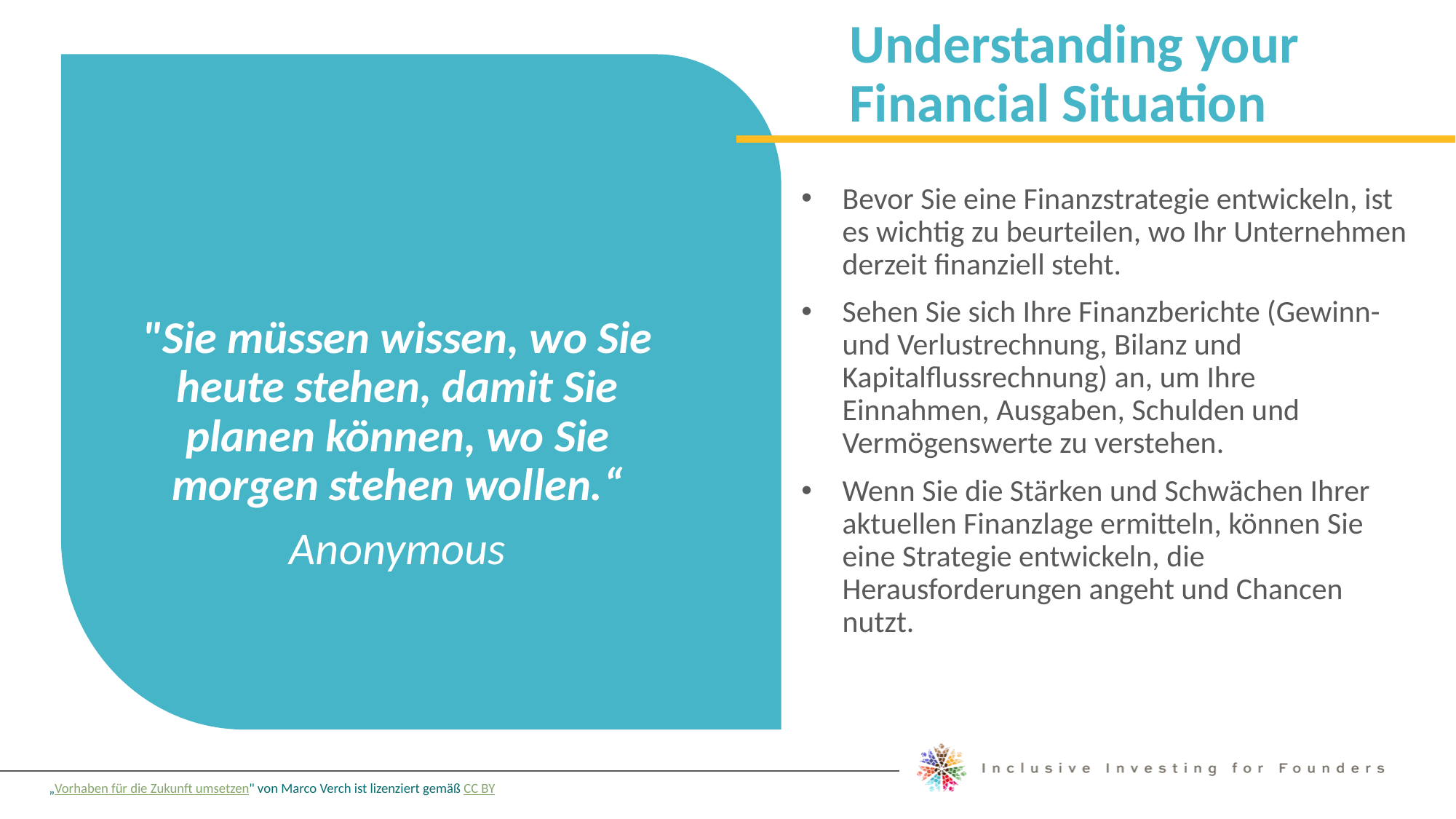

Understanding your Financial Situation
Bevor Sie eine Finanzstrategie entwickeln, ist es wichtig zu beurteilen, wo Ihr Unternehmen derzeit finanziell steht.
Sehen Sie sich Ihre Finanzberichte (Gewinn- und Verlustrechnung, Bilanz und Kapitalflussrechnung) an, um Ihre Einnahmen, Ausgaben, Schulden und Vermögenswerte zu verstehen.
Wenn Sie die Stärken und Schwächen Ihrer aktuellen Finanzlage ermitteln, können Sie eine Strategie entwickeln, die Herausforderungen angeht und Chancen nutzt.
"Sie müssen wissen, wo Sie heute stehen, damit Sie planen können, wo Sie morgen stehen wollen.“
Anonymous
„Vorhaben für die Zukunft umsetzen" von Marco Verch ist lizenziert gemäß CC BY